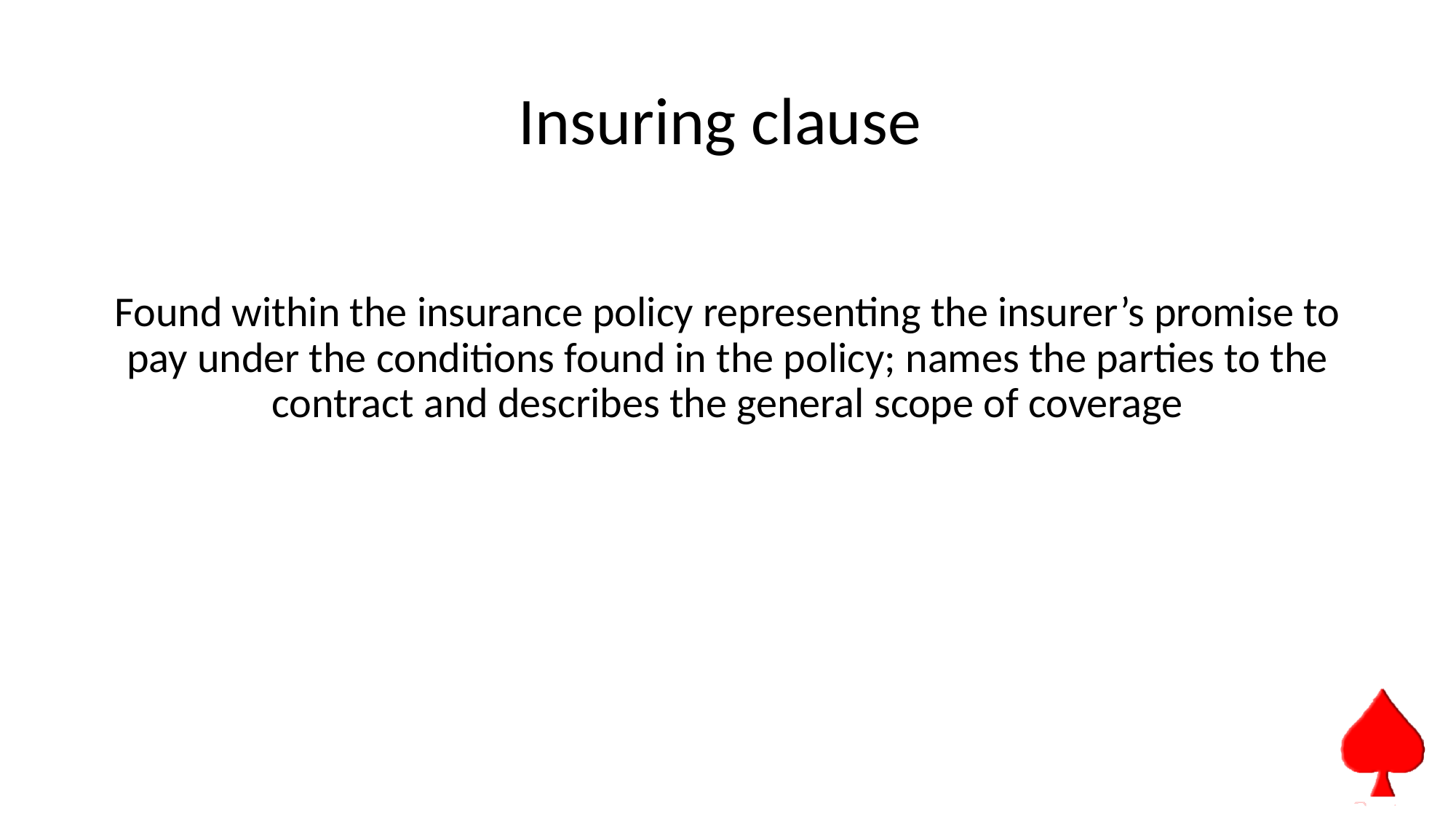

# Insuring clause

Found within the insurance policy representing the insurer’s promise to pay under the conditions found in the policy; names the parties to the contract and describes the general scope of coverage